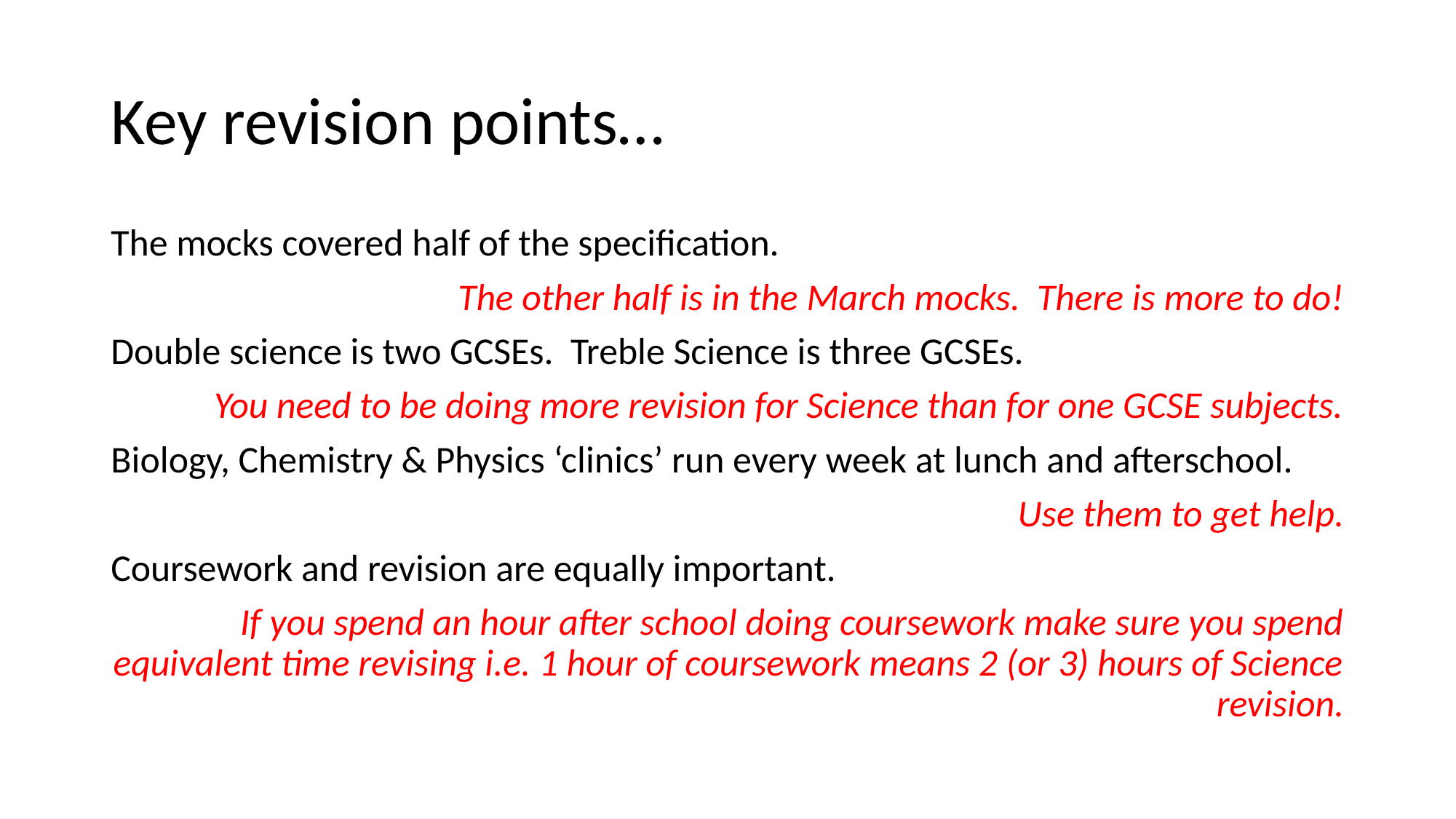

# Key revision points…
The mocks covered half of the specification.
The other half is in the March mocks.  There is more to do!
Double science is two GCSEs.  Treble Science is three GCSEs.
You need to be doing more revision for Science than for one GCSE subjects.
Biology, Chemistry & Physics ‘clinics’ run every week at lunch and afterschool.
Use them to get help.
Coursework and revision are equally important.
If you spend an hour after school doing coursework make sure you spend equivalent time revising i.e. 1 hour of coursework means 2 (or 3) hours of Science revision.